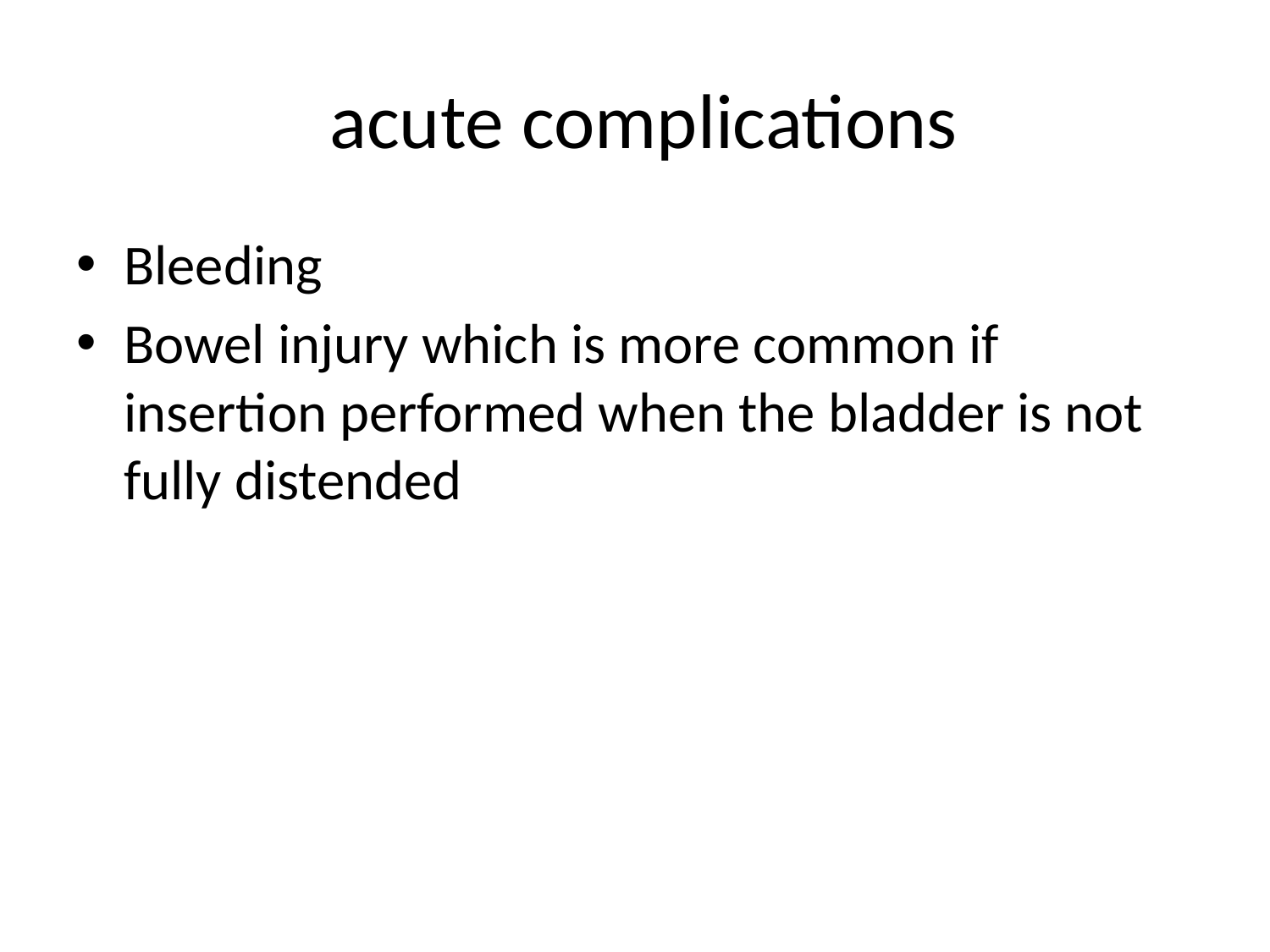

# acute complications
Bleeding
Bowel injury which is more common if insertion performed when the bladder is not fully distended